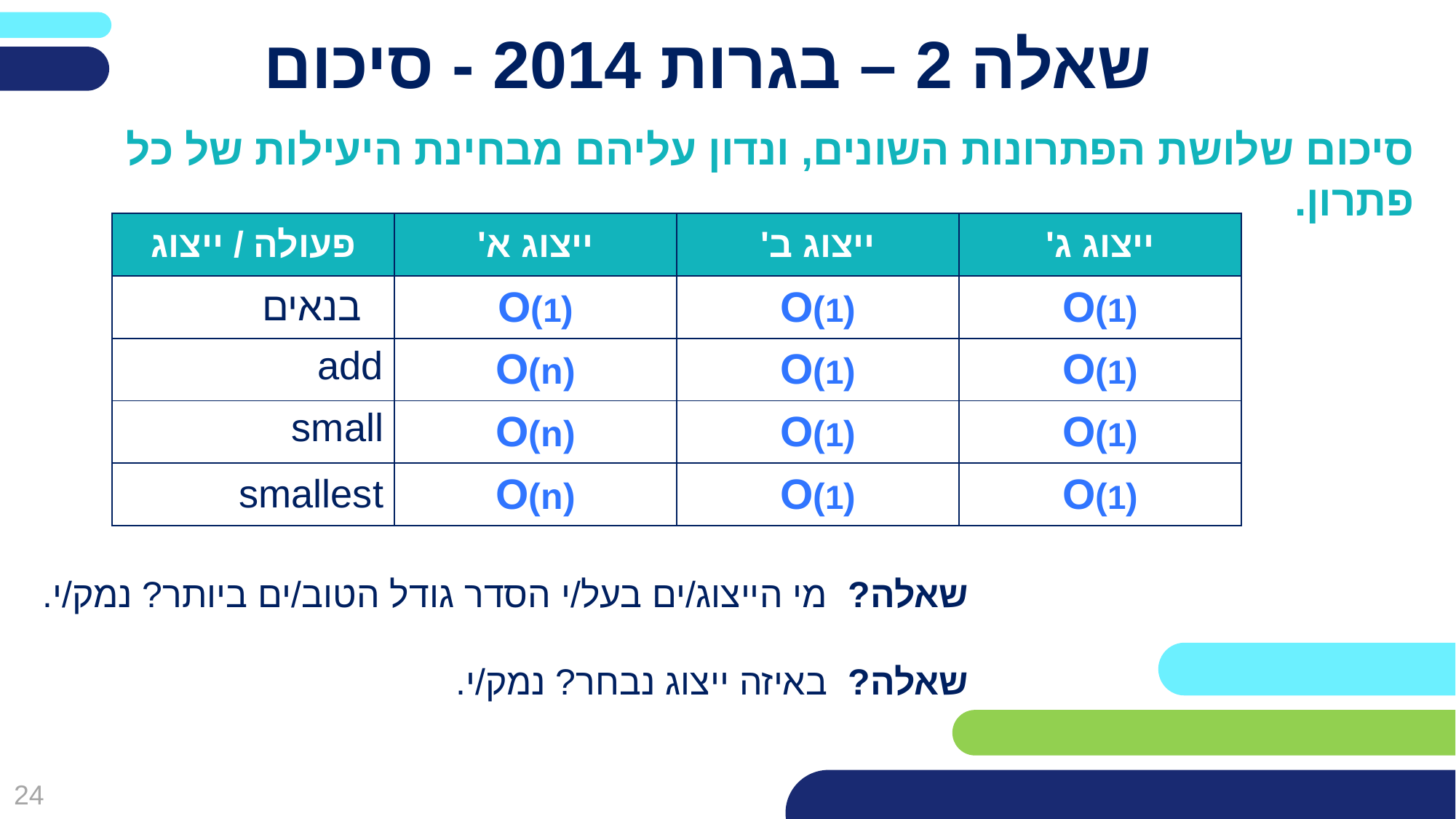

# שאלה 2 – בגרות 2014 - סיכום
סיכום שלושת הפתרונות השונים, ונדון עליהם מבחינת היעילות של כל פתרון.
| פעולה / ייצוג | ייצוג א' | ייצוג ב' | ייצוג ג' |
| --- | --- | --- | --- |
| בנאים | O(1) | O(1) | O(1) |
| add | O(n) | O(1) | O(1) |
| small | O(n) | O(1) | O(1) |
| smallest | O(n) | O(1) | O(1) |
שאלה?  מי הייצוג/ים בעל/י הסדר גודל הטוב/ים ביותר? נמק/י.

שאלה?  באיזה ייצוג נבחר? נמק/י.